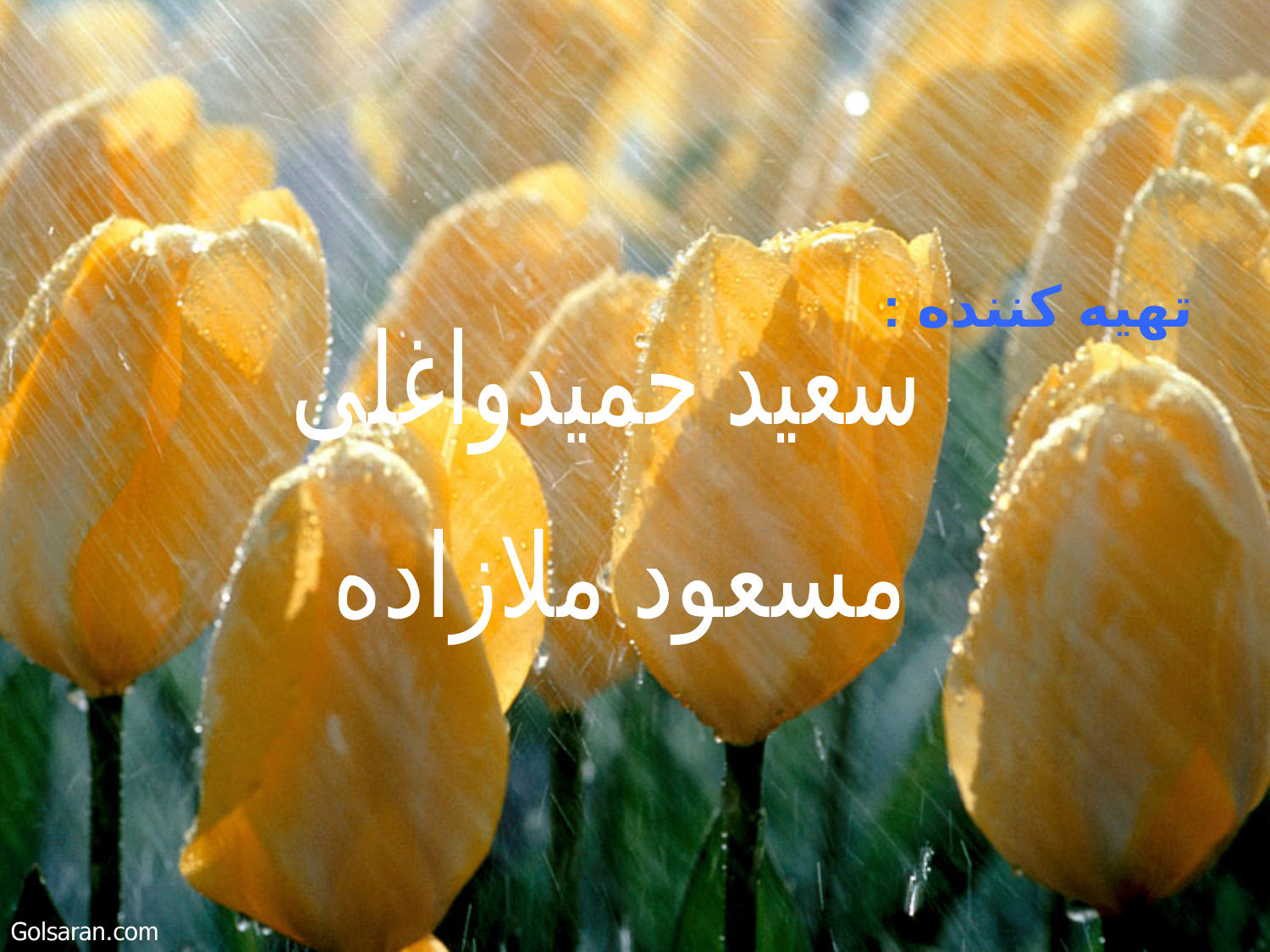

#
تهیه کننده :

سعید حمیدواغلی
مسعود ملازاده
Golsaran.com